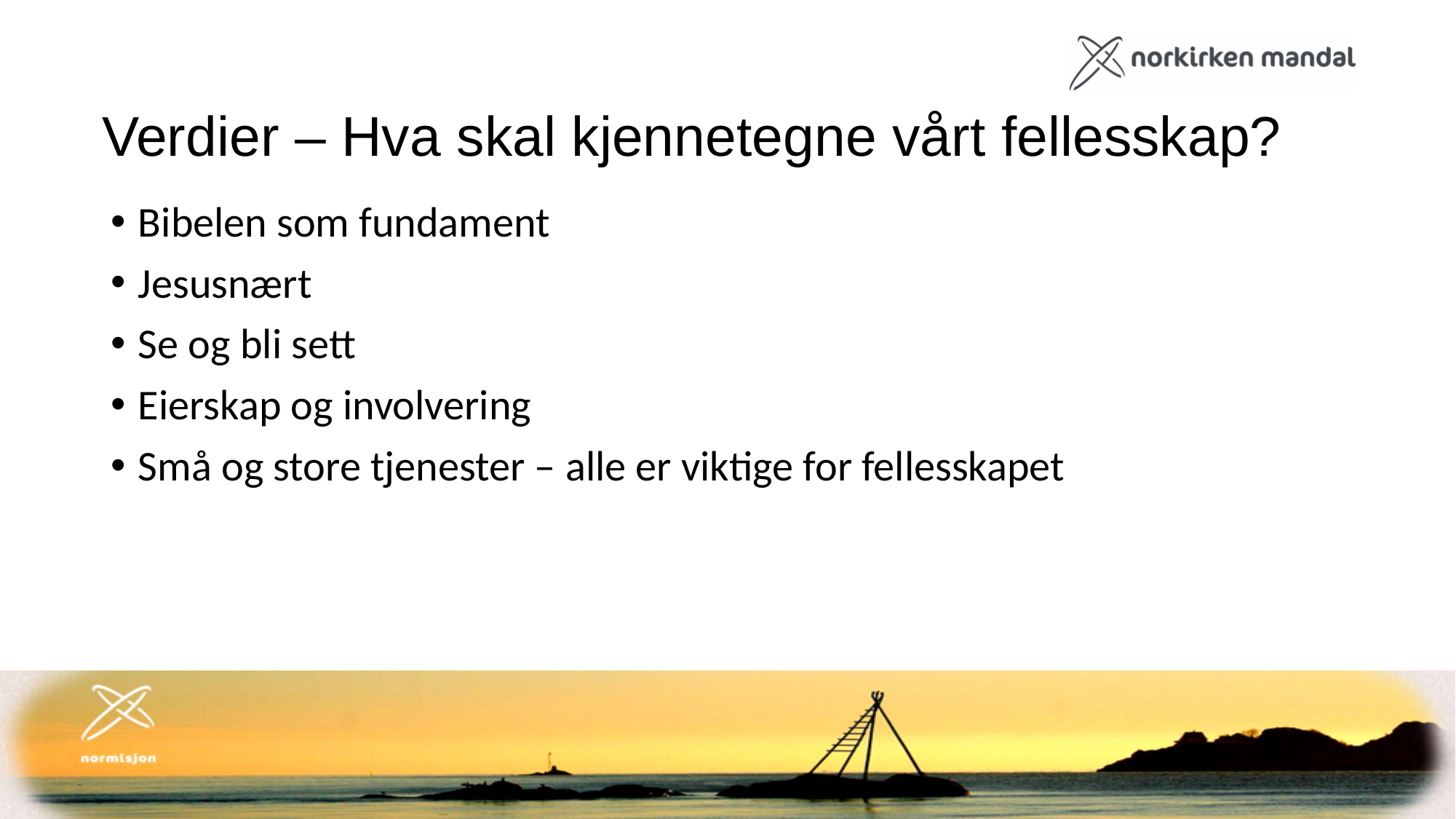

Verdier – Hva skal kjennetegne vårt fellesskap?
Bibelen som fundament
Jesusnært
Se og bli sett
Eierskap og involvering
Små og store tjenester – alle er viktige for fellesskapet